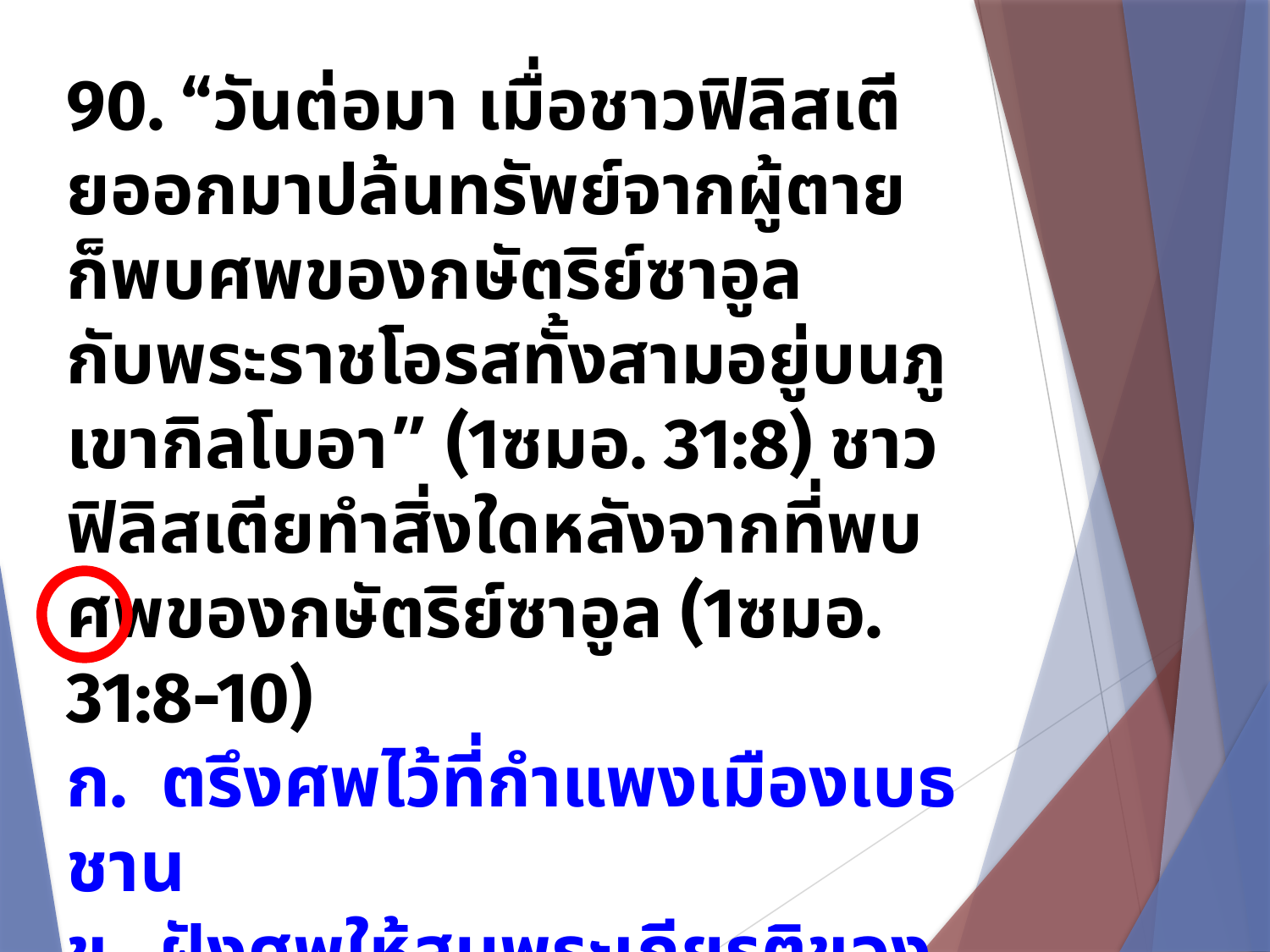

90. “วันต่อมา เมื่อชาวฟิลิสเตียออกมาปล้นทรัพย์จากผู้ตาย ก็พบศพของกษัตริย์ซาอูล
กับพระราชโอรสทั้งสามอยู่บนภูเขากิลโบอา” (1ซมอ. 31:8) ชาวฟิลิสเตียทำสิ่งใดหลังจากที่พบศพของกษัตริย์ซาอูล (1ซมอ. 31:8-10)
ก.  ตรึงศพไว้ที่กำแพงเมืองเบธชาน
ข.  ฝังศพให้สมพระเกียรติของกษัตริย์
ค.  ทิ้งศพให้บรรดาสัตว์กัดกิน
ง.  ส่งคืนศพให้ชาวอิสราเอล